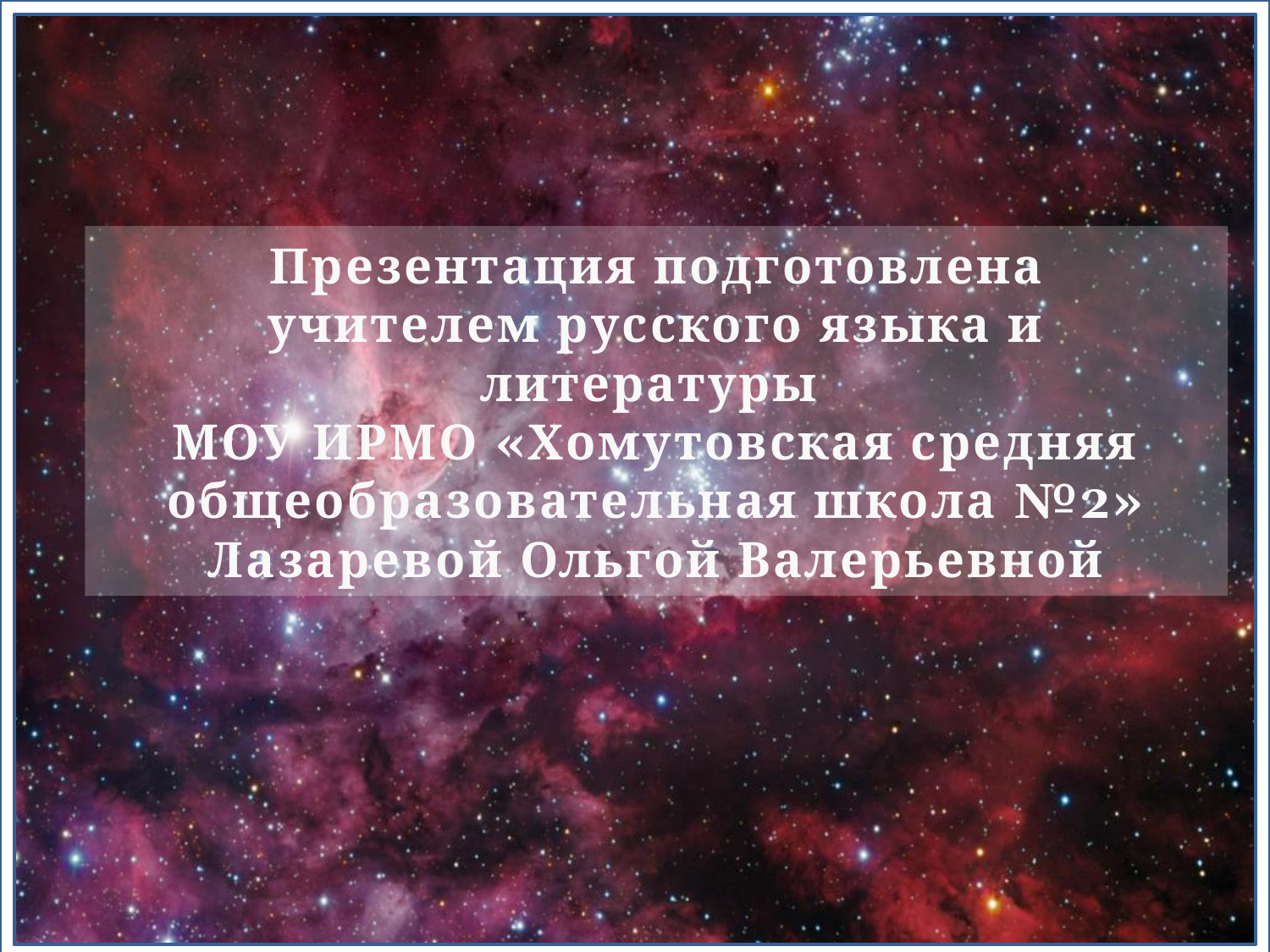

Презентация подготовлена
учителем русского языка и литературы
МОУ ИРМО «Хомутовская средняя общеобразовательная школа №2» Лазаревой Ольгой Валерьевной